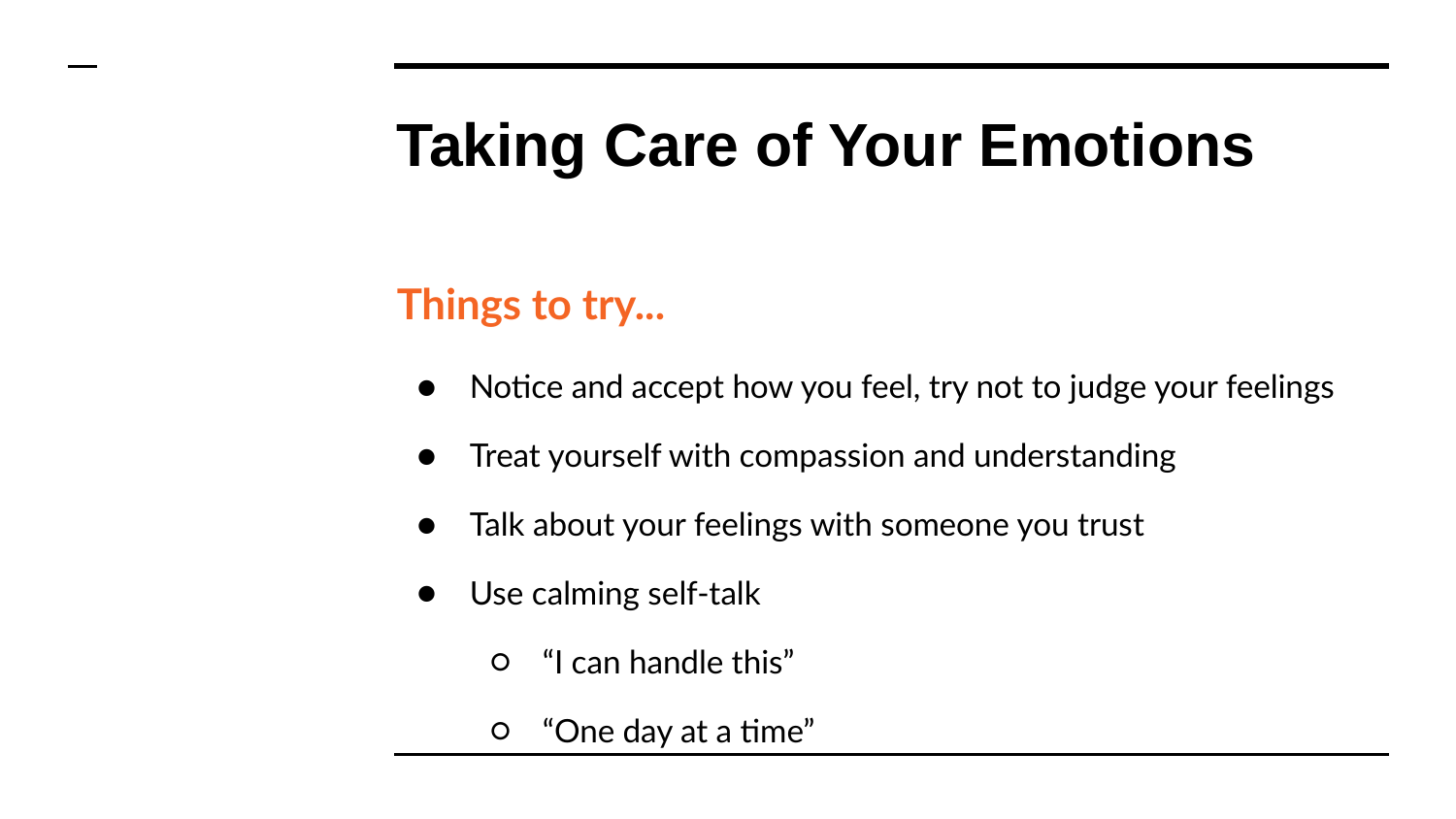

# Taking Care of Your Emotions
Things to try...
Notice and accept how you feel, try not to judge your feelings
Treat yourself with compassion and understanding
Talk about your feelings with someone you trust
Use calming self-talk
“I can handle this”
“One day at a time”